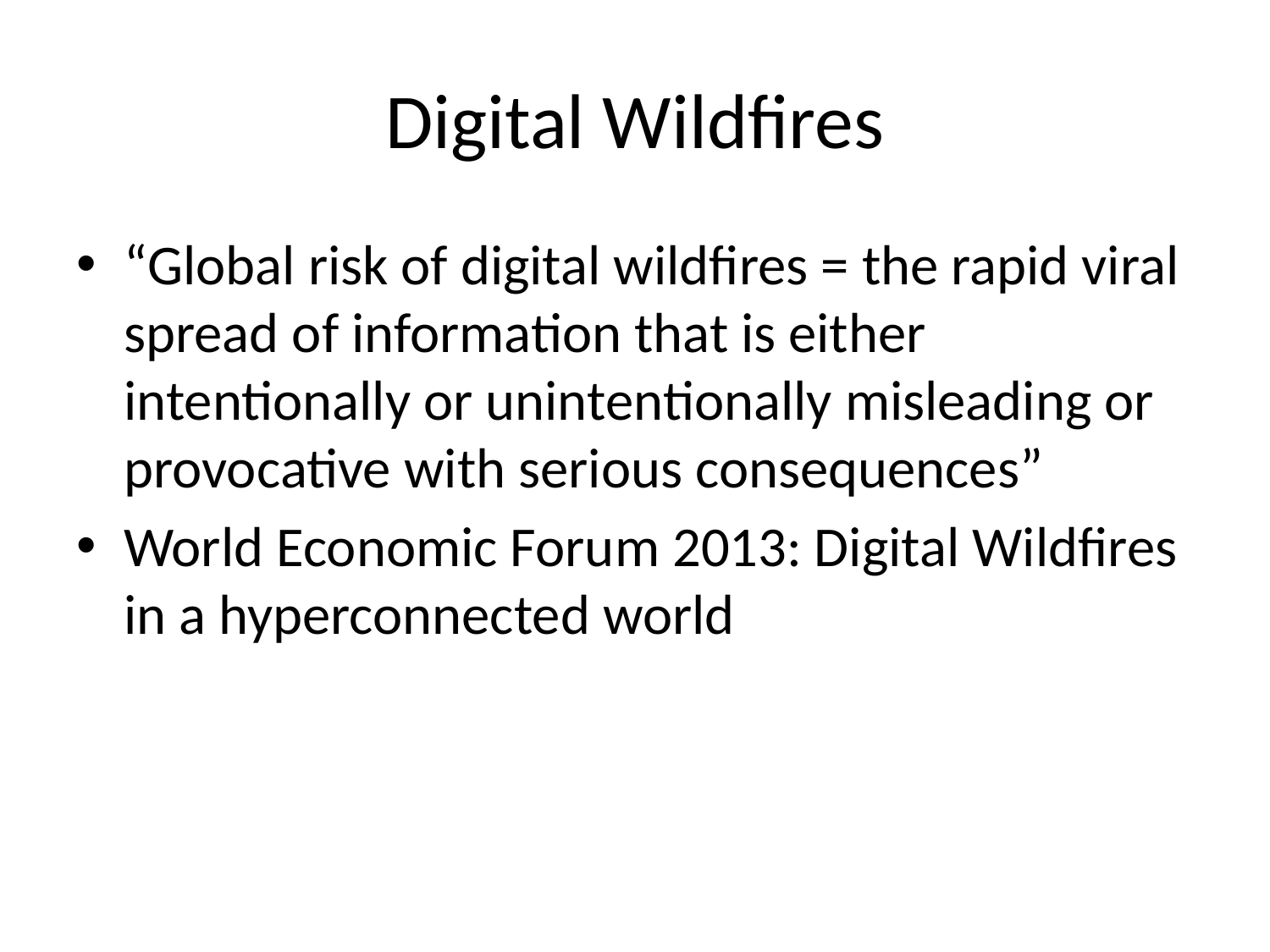

# Digital Wildfires
“Global risk of digital wildfires = the rapid viral spread of information that is either intentionally or unintentionally misleading or provocative with serious consequences”
World Economic Forum 2013: Digital Wildfires in a hyperconnected world